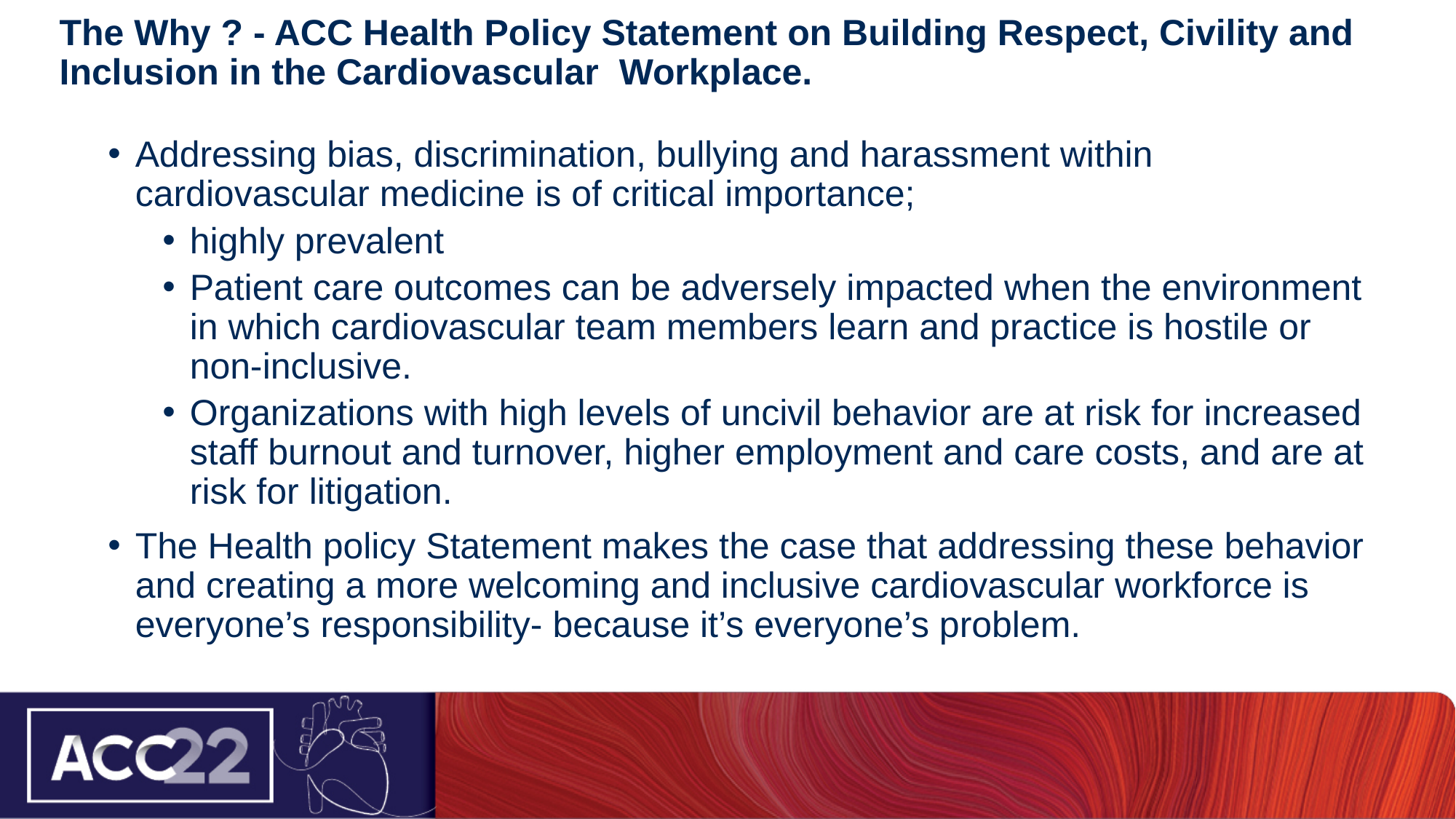

# The Why ? - ACC Health Policy Statement on Building Respect, Civility and Inclusion in the Cardiovascular  Workplace.
Addressing bias, discrimination, bullying and harassment within cardiovascular medicine is of critical importance;
highly prevalent
Patient care outcomes can be adversely impacted when the environment in which cardiovascular team members learn and practice is hostile or non-inclusive.
Organizations with high levels of uncivil behavior are at risk for increased staff burnout and turnover, higher employment and care costs, and are at risk for litigation.
The Health policy Statement makes the case that addressing these behavior and creating a more welcoming and inclusive cardiovascular workforce is everyone’s responsibility- because it’s everyone’s problem.